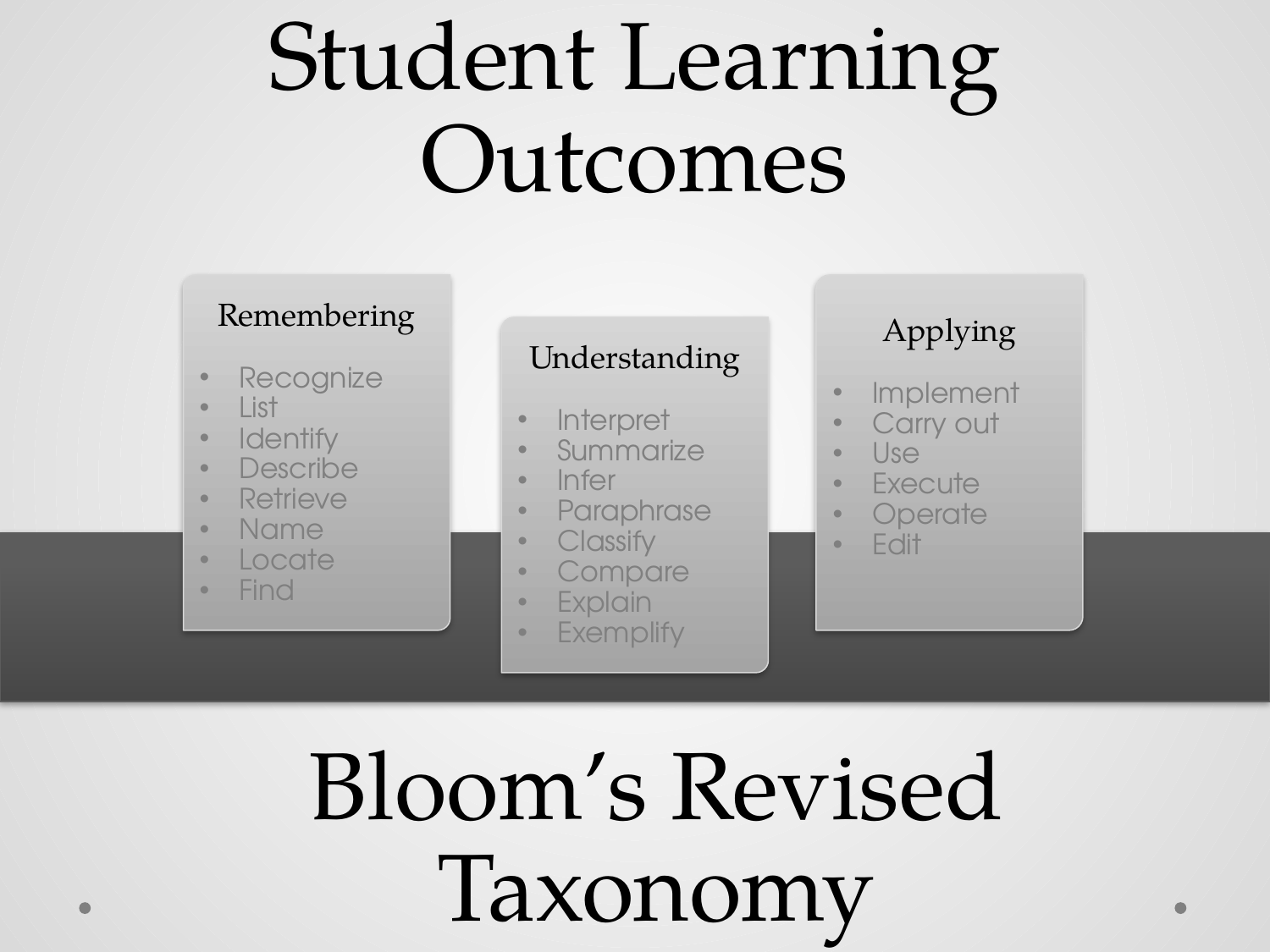

Student Learning Outcomes
Remembering

Recognize
List
Identify
Describe
Retrieve
Name
Locate
Find
Applying

Implement
Carry out
Use
Execute
Operate
Edit

Understanding

Interpret
Summarize
Infer
Paraphrase
Classify
Compare
Explain
Exemplify

Bloom’s Revised Taxonomy